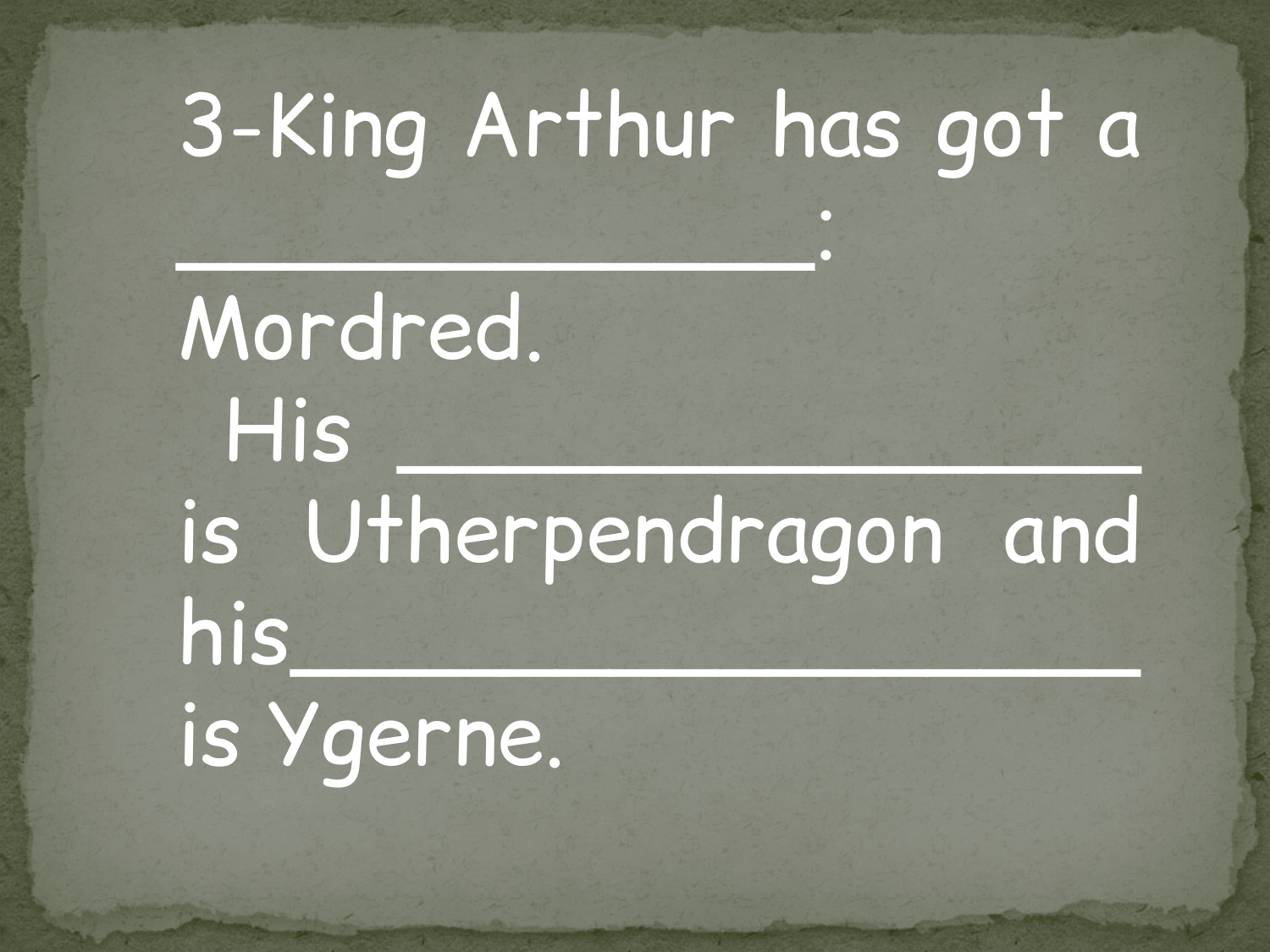

3-King Arthur has got a ____________: Mordred.
 His ______________ is Utherpendragon and his________________ is Ygerne.